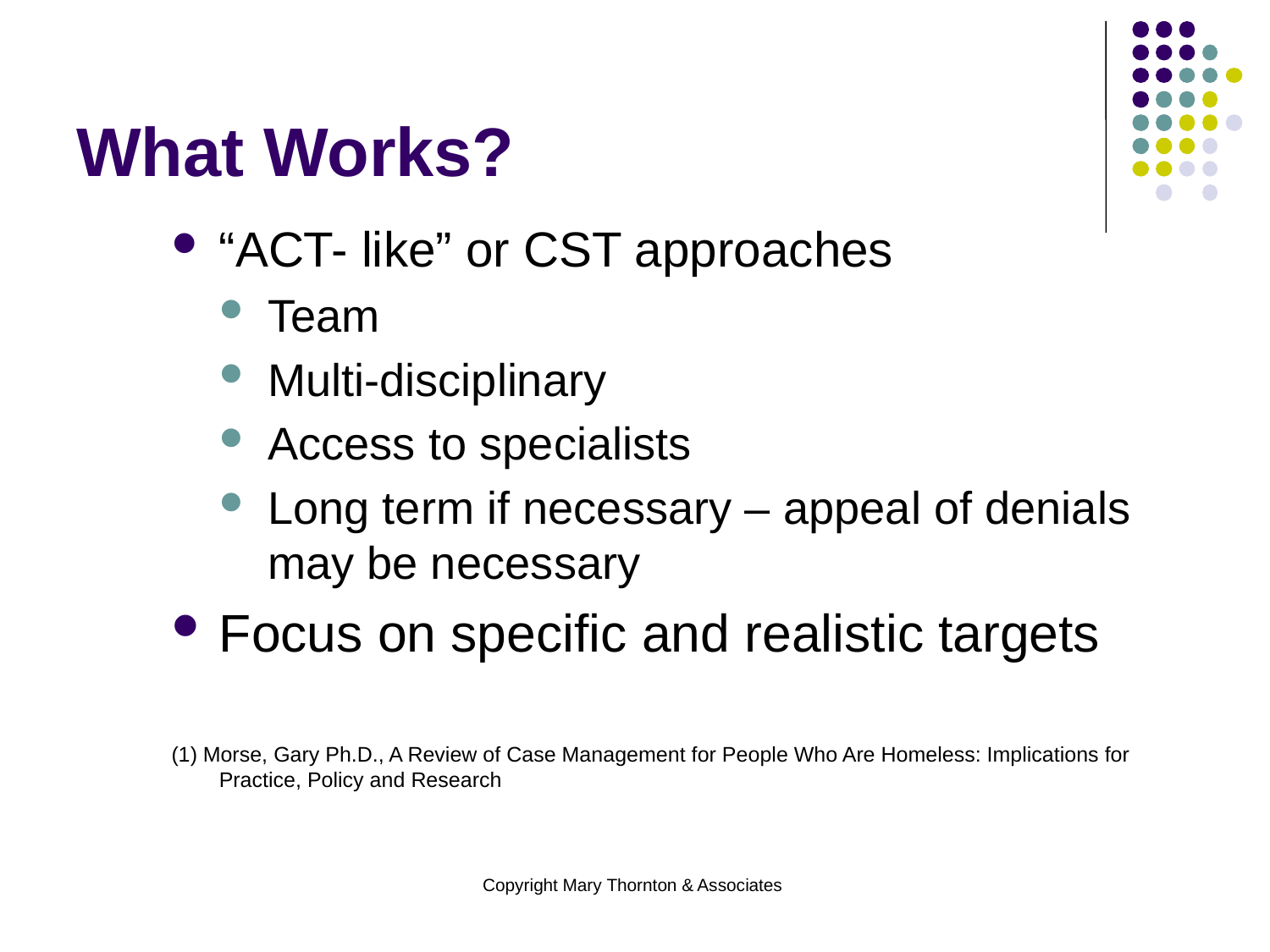

# What Works?
“ACT- like” or CST approaches
Team
Multi-disciplinary
Access to specialists
Long term if necessary – appeal of denials may be necessary
Focus on specific and realistic targets

(1) Morse, Gary Ph.D., A Review of Case Management for People Who Are Homeless: Implications for Practice, Policy and Research

Copyright Mary Thornton & Associates